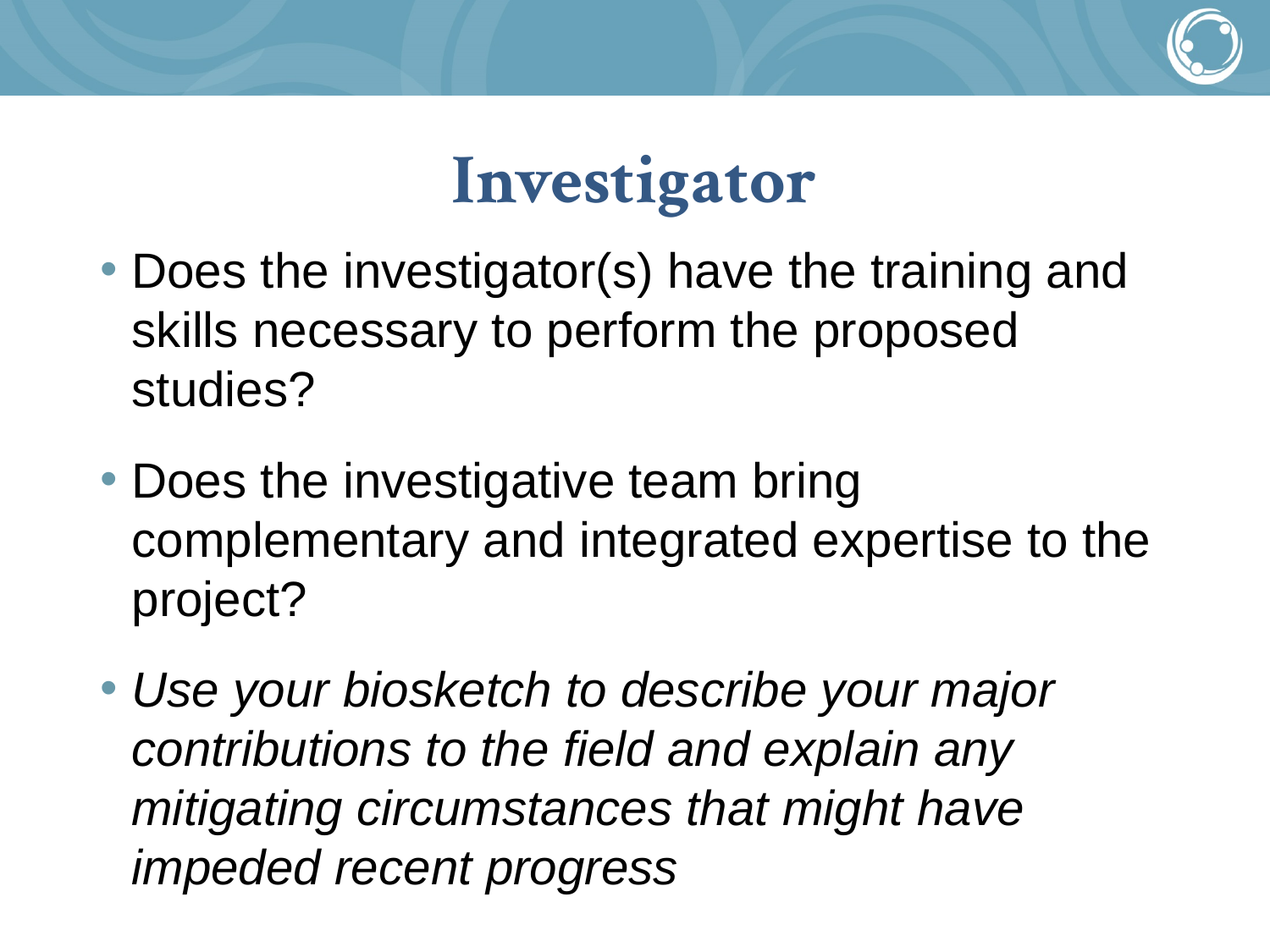

# Investigator
Does the investigator(s) have the training and skills necessary to perform the proposed studies?
Does the investigative team bring complementary and integrated expertise to the project?
Use your biosketch to describe your major contributions to the field and explain any mitigating circumstances that might have impeded recent progress